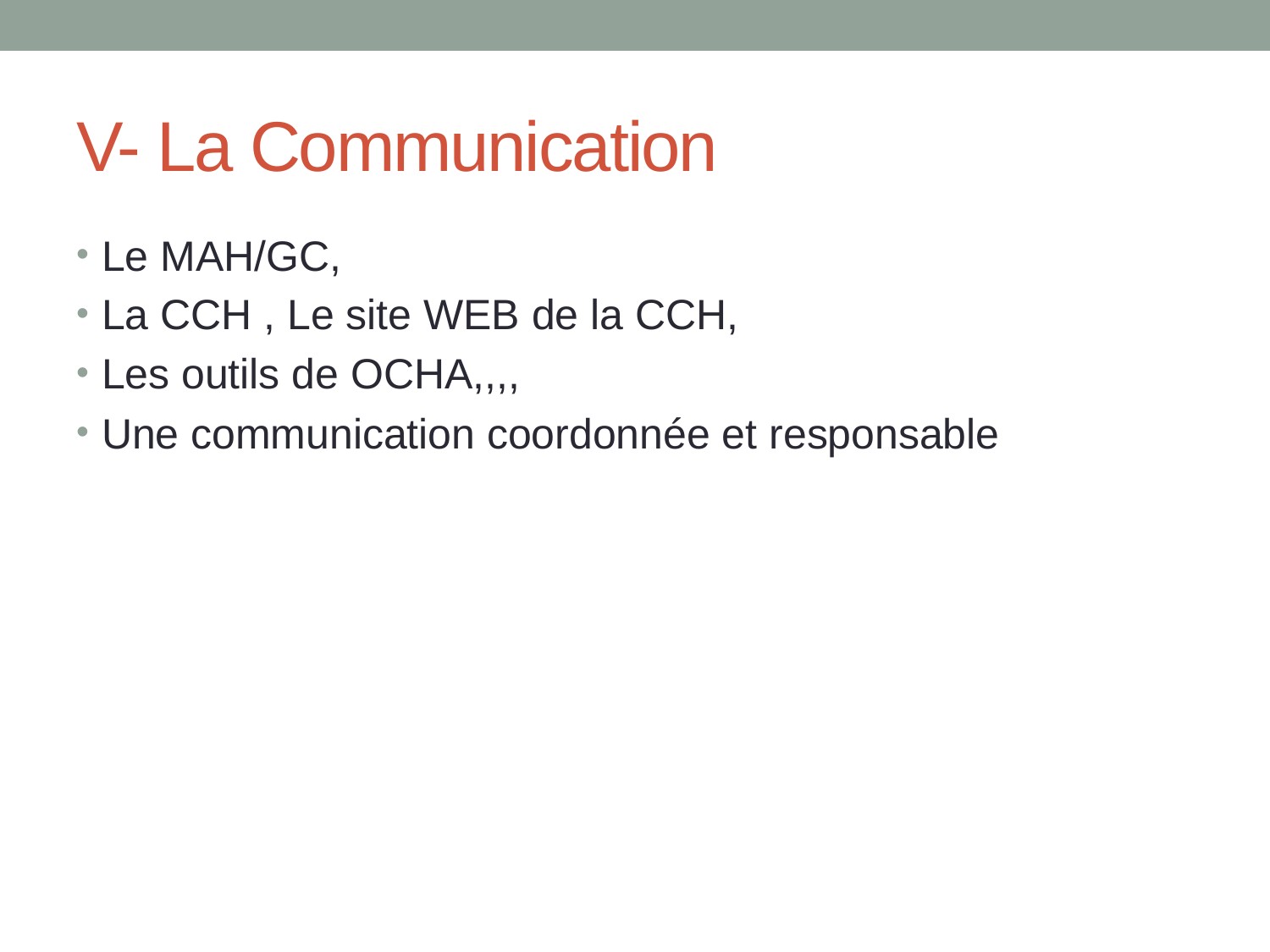

# V- La Communication
Le MAH/GC,
La CCH , Le site WEB de la CCH,
Les outils de OCHA,,,,
Une communication coordonnée et responsable